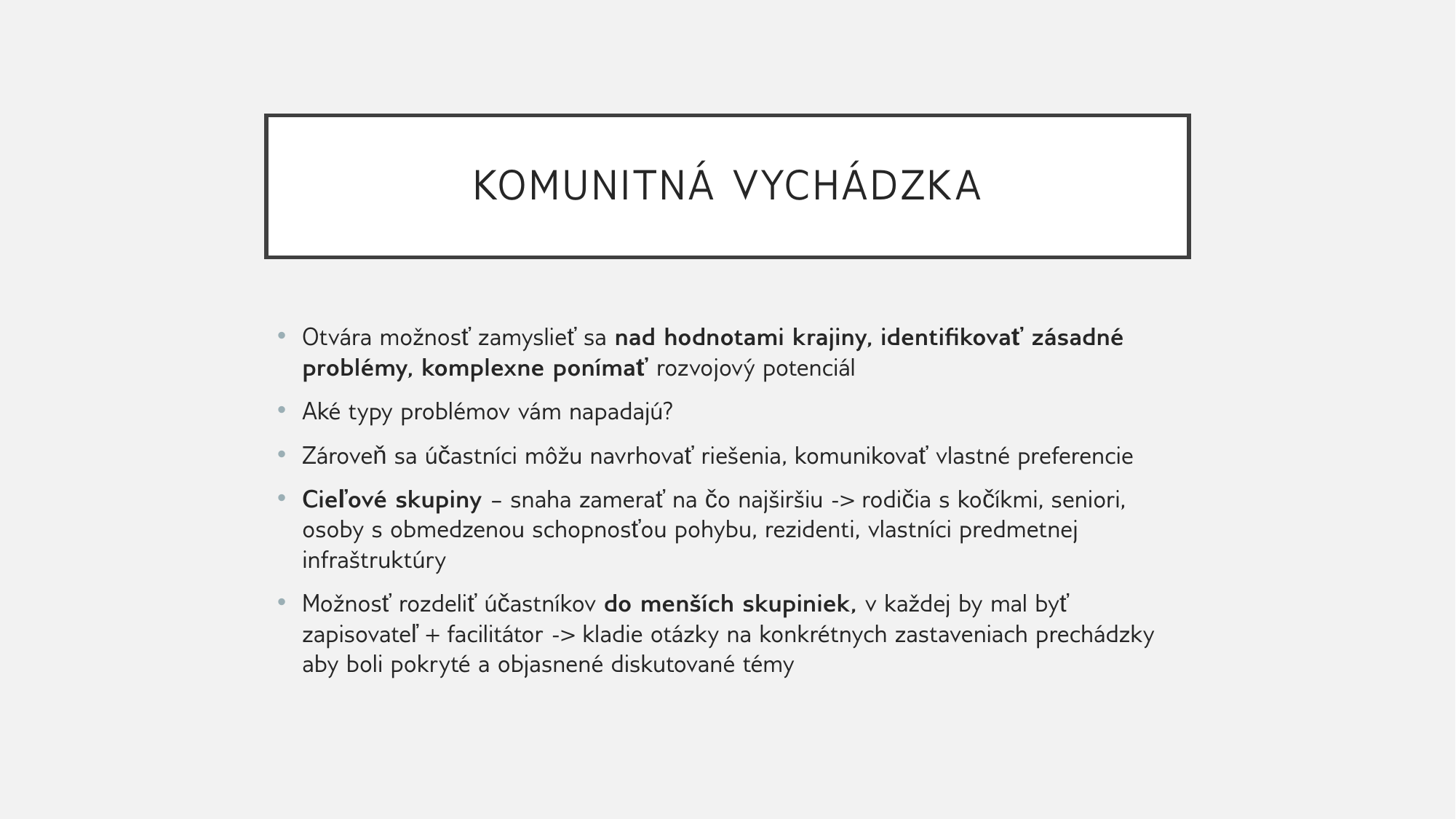

# Komunitná vychádzka
Otvára možnosť zamyslieť sa nad hodnotami krajiny, identifikovať zásadné problémy, komplexne ponímať rozvojový potenciál
Aké typy problémov vám napadajú?
Zároveň sa účastníci môžu navrhovať riešenia, komunikovať vlastné preferencie
Cieľové skupiny – snaha zamerať na čo najširšiu -> rodičia s kočíkmi, seniori, osoby s obmedzenou schopnosťou pohybu, rezidenti, vlastníci predmetnej infraštruktúry
Možnosť rozdeliť účastníkov do menších skupiniek, v každej by mal byť zapisovateľ + facilitátor -> kladie otázky na konkrétnych zastaveniach prechádzky aby boli pokryté a objasnené diskutované témy